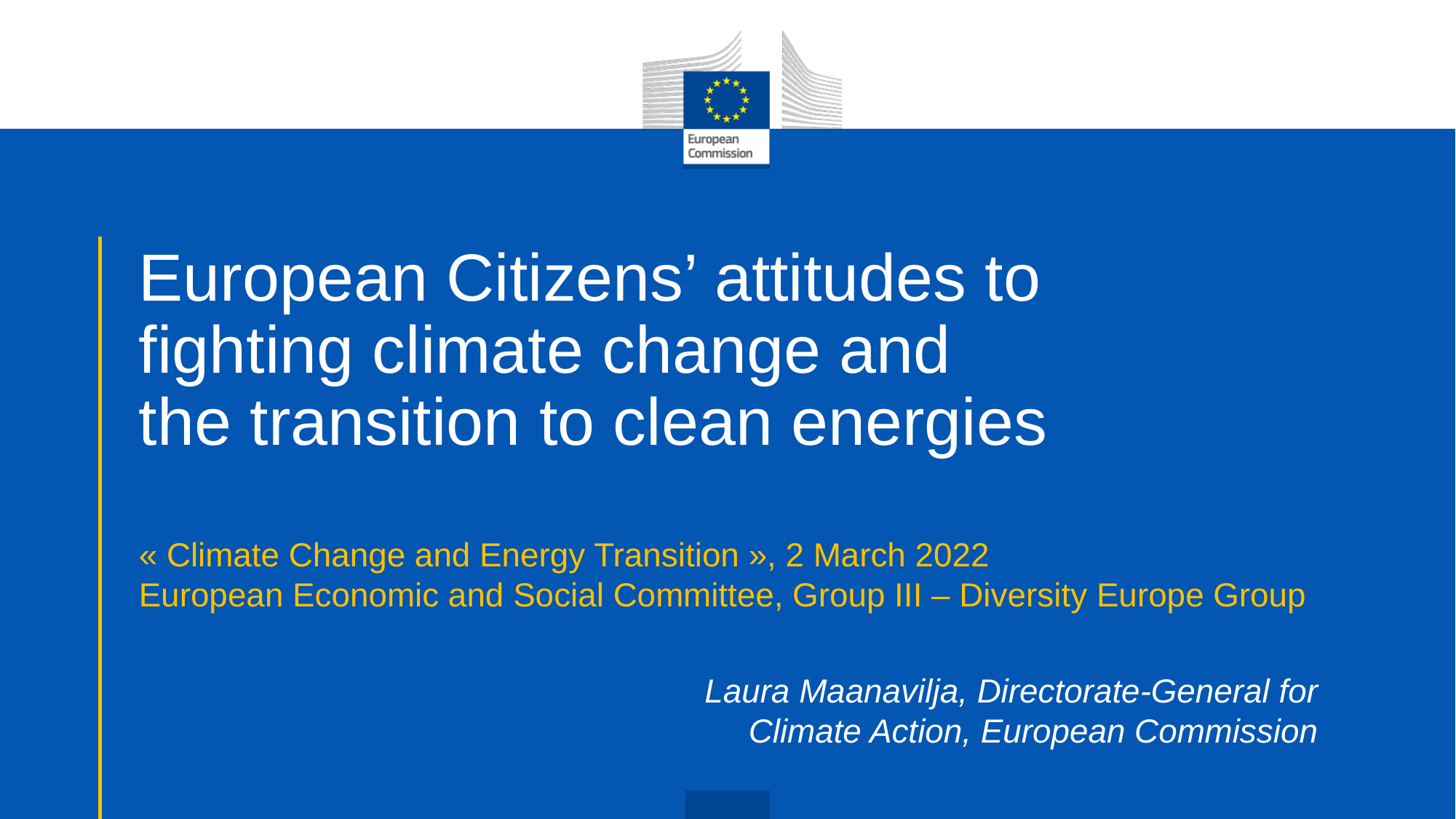

# European Citizens’ attitudes to fighting climate change and the transition to clean energies
« Climate Change and Energy Transition », 2 March 2022
European Economic and Social Committee, Group III – Diversity Europe Group

Laura Maanavilja, Directorate-General for Climate Action, European Commission